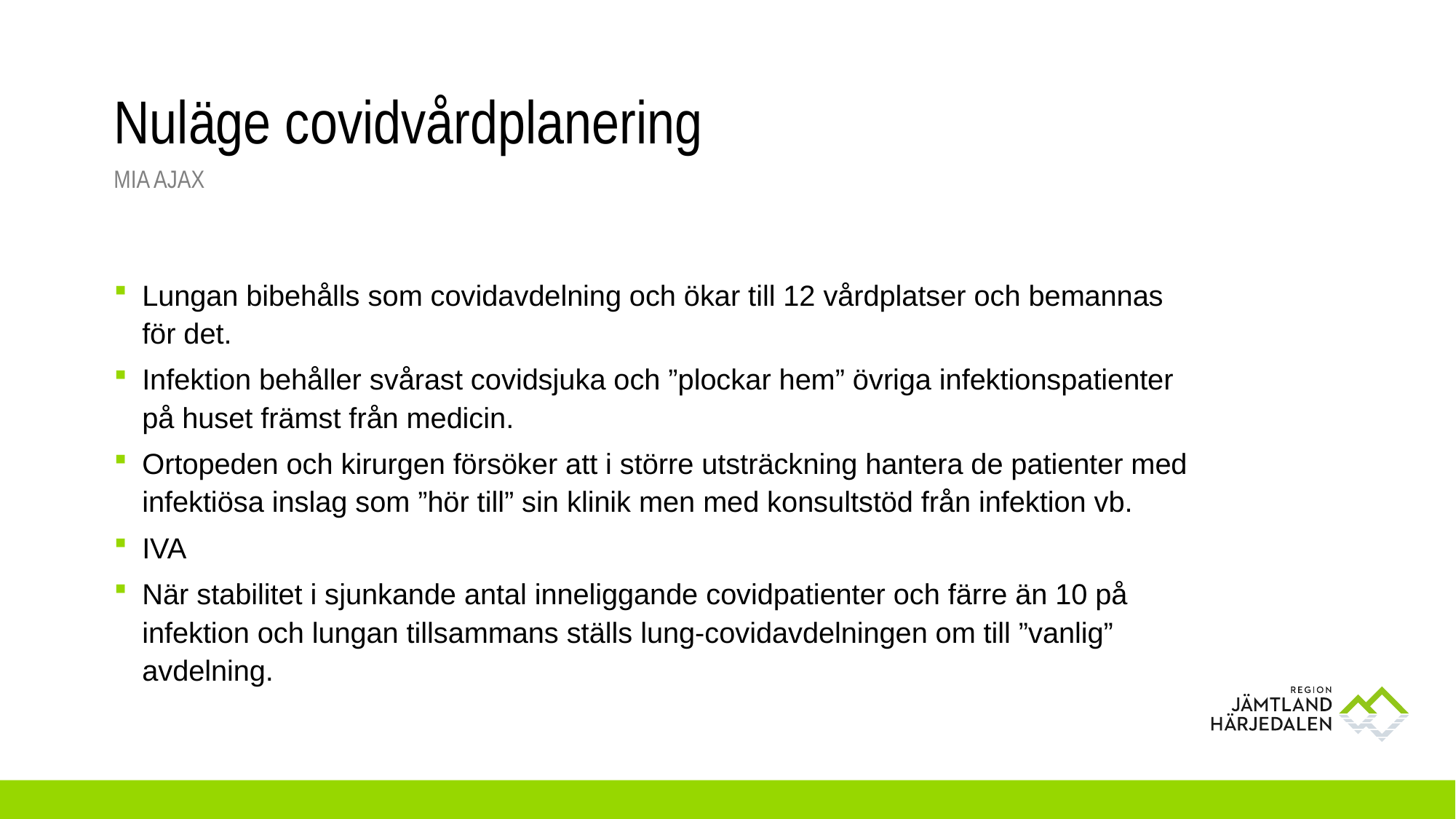

# Nuläge covidvårdplanering

Mia Ajax

Lungan bibehålls som covidavdelning och ökar till 12 vårdplatser och bemannas för det.
Infektion behåller svårast covidsjuka och ”plockar hem” övriga infektionspatienter på huset främst från medicin.
Ortopeden och kirurgen försöker att i större utsträckning hantera de patienter med infektiösa inslag som ”hör till” sin klinik men med konsultstöd från infektion vb.
IVA
När stabilitet i sjunkande antal inneliggande covidpatienter och färre än 10 på infektion och lungan tillsammans ställs lung-covidavdelningen om till ”vanlig” avdelning.